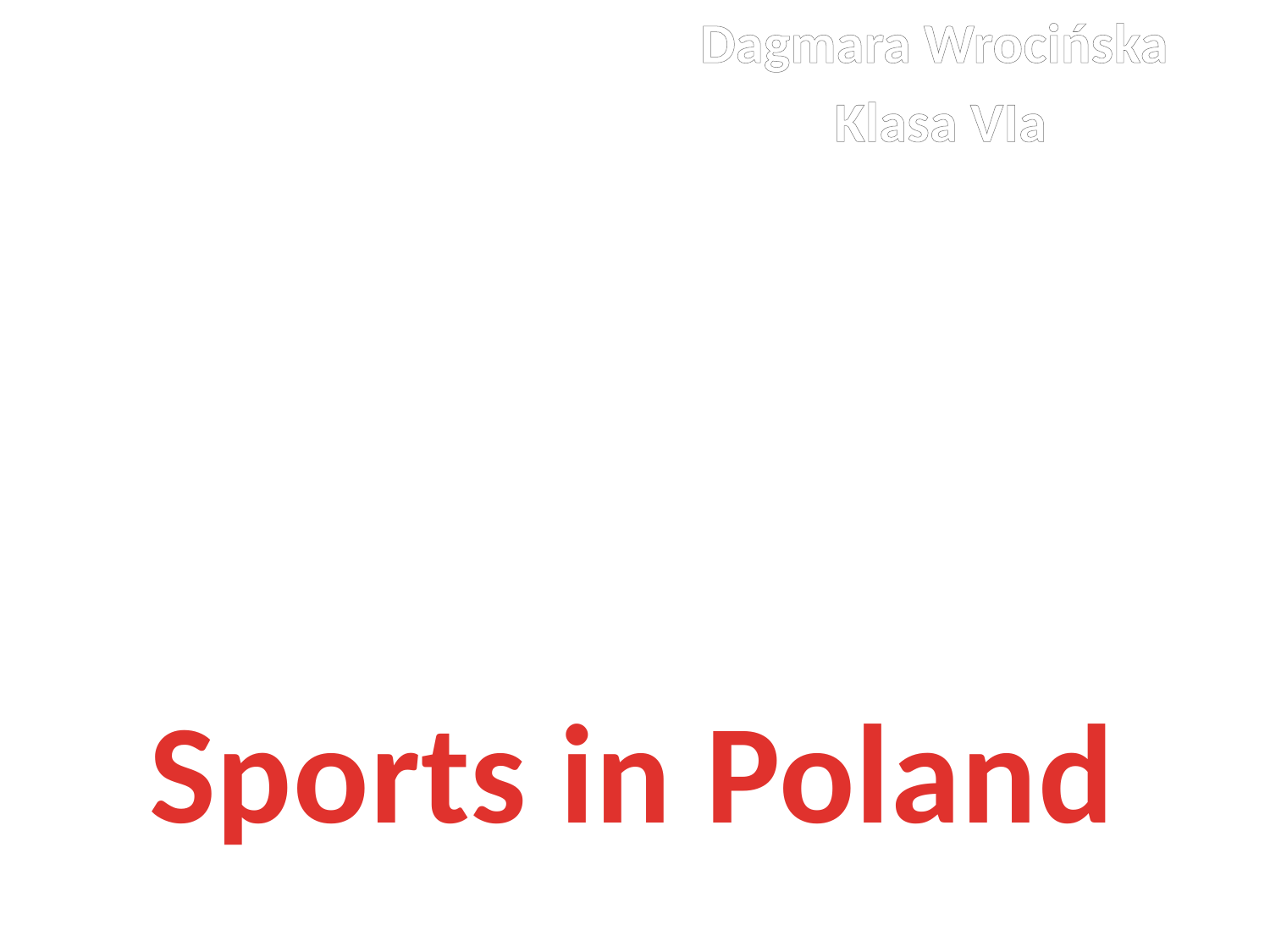

Dagmara Wrocińska
Klasa VIa
# Sports in Poland